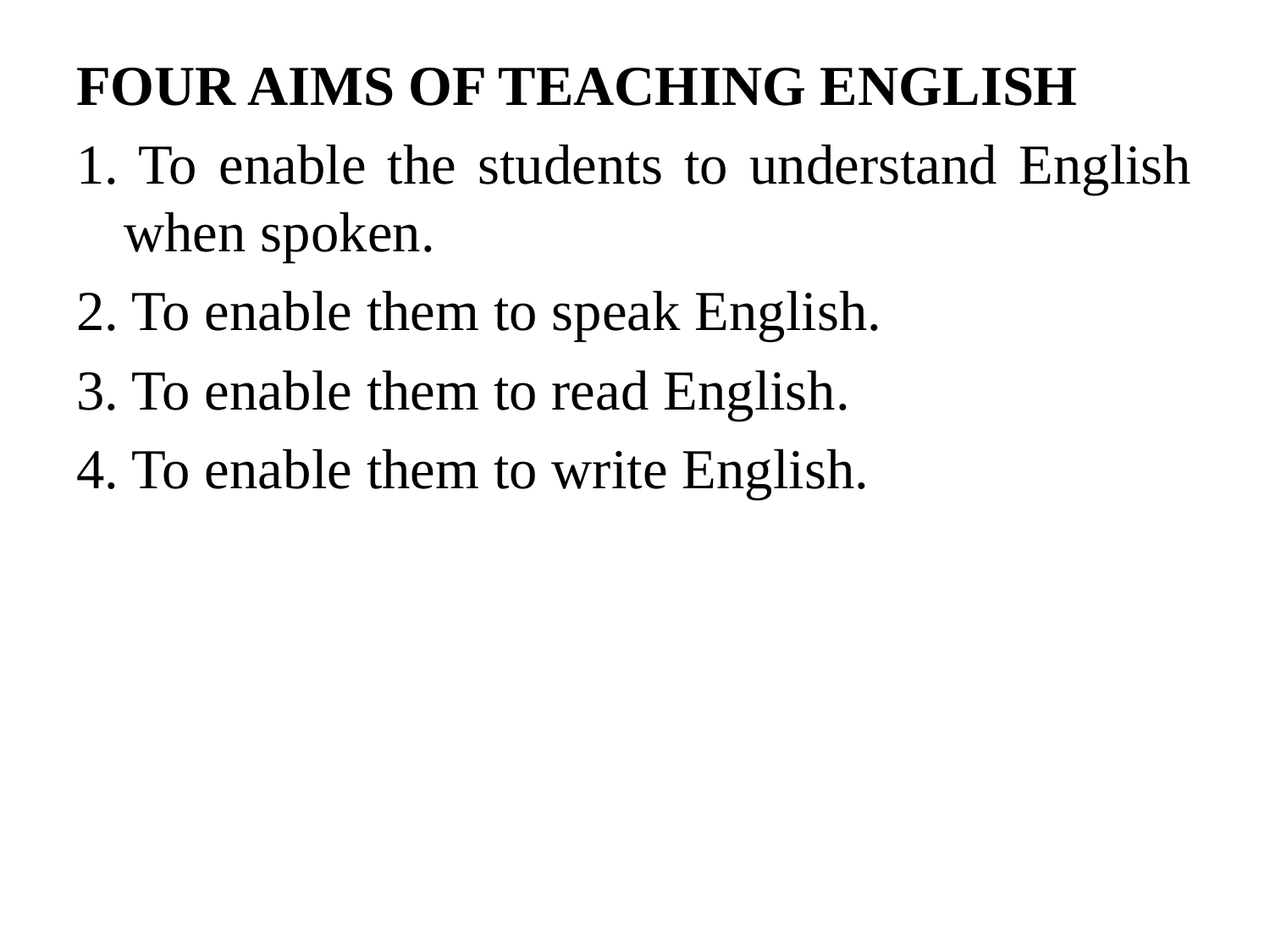

FOUR AIMS OF TEACHING ENGLISH
1. To enable the students to understand English when spoken.
2. To enable them to speak English.
3. To enable them to read English.
4. To enable them to write English.